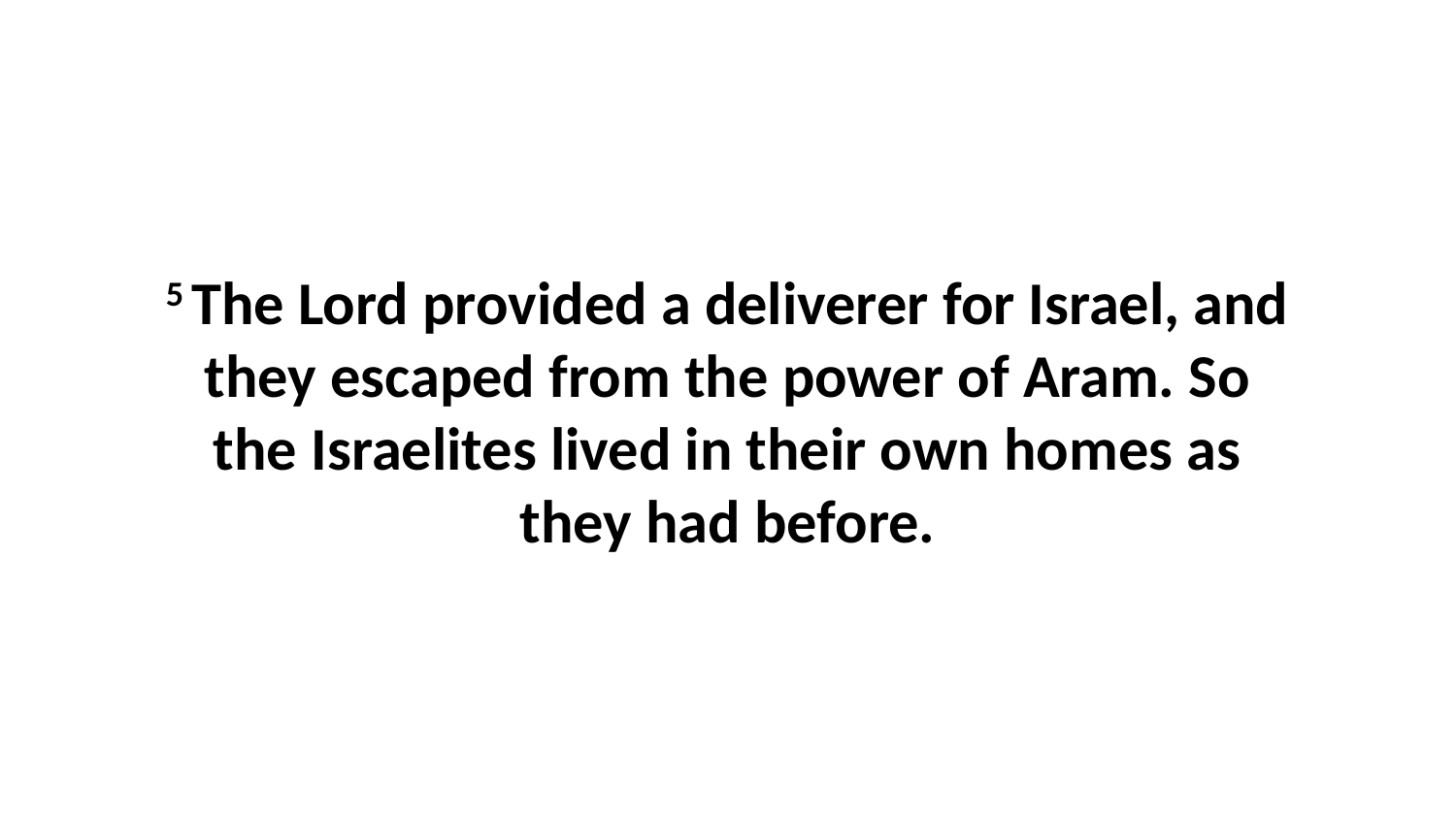

5 The Lord provided a deliverer for Israel, and they escaped from the power of Aram. So the Israelites lived in their own homes as they had before.